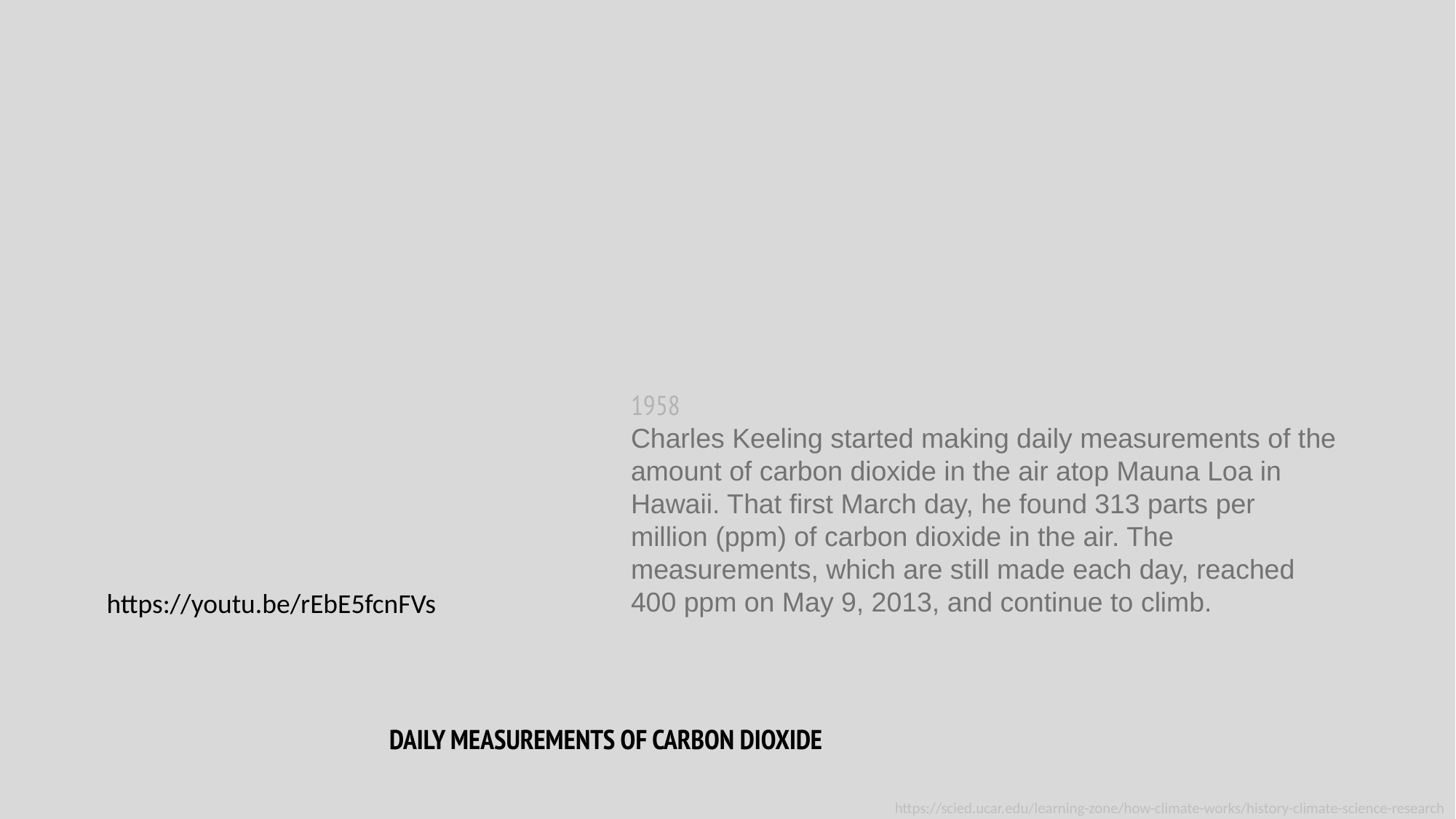

1958
Charles Keeling started making daily measurements of the amount of carbon dioxide in the air atop Mauna Loa in Hawaii. That first March day, he found 313 parts per million (ppm) of carbon dioxide in the air. The measurements, which are still made each day, reached 400 ppm on May 9, 2013, and continue to climb.
https://youtu.be/rEbE5fcnFVs
DAILY MEASUREMENTS OF CARBON DIOXIDE
https://scied.ucar.edu/learning-zone/how-climate-works/history-climate-science-research